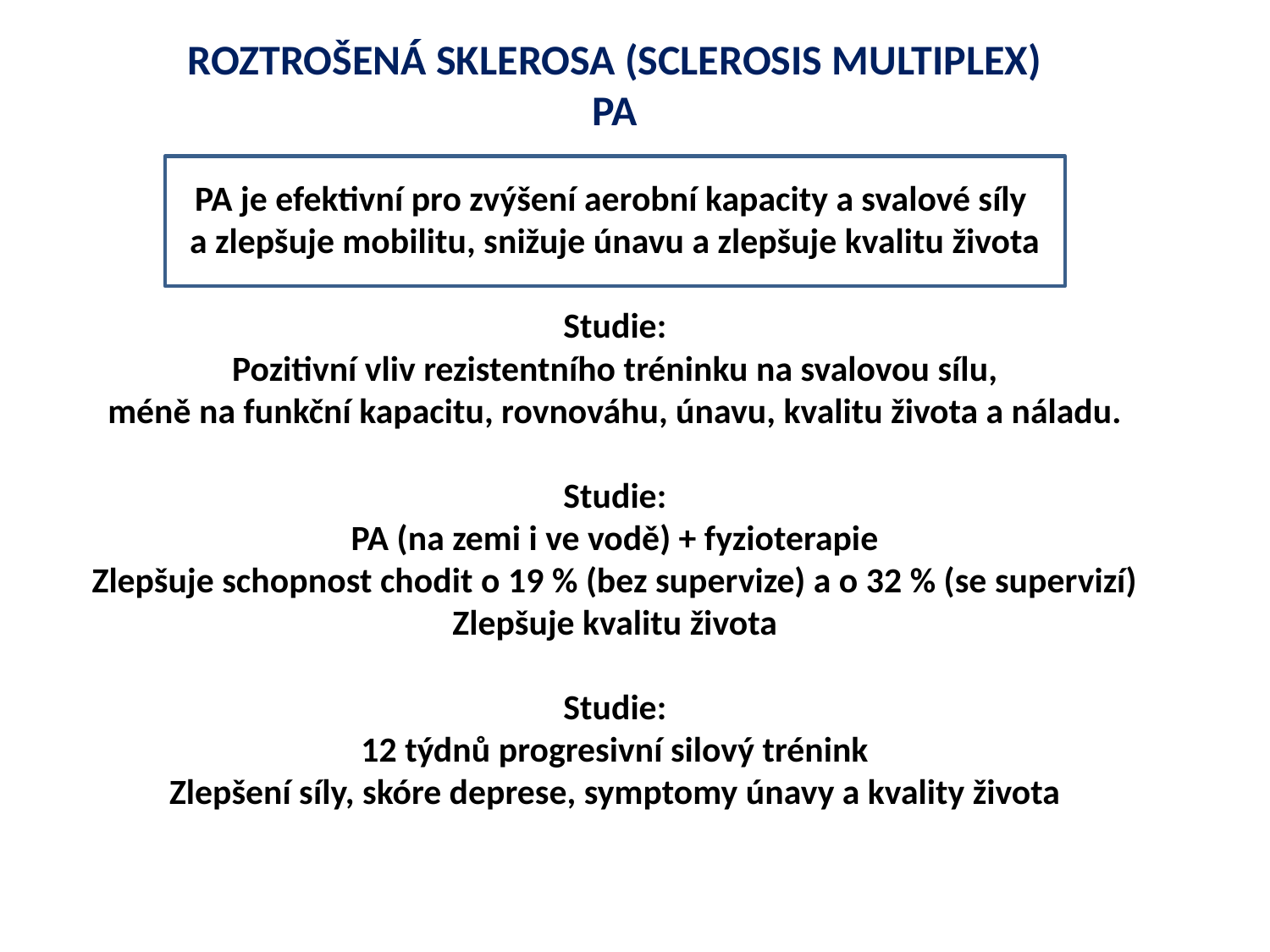

ROZTROŠENÁ SKLEROSA (SCLEROSIS MULTIPLEX)
PA

PA je efektivní pro zvýšení aerobní kapacity a svalové síly
a zlepšuje mobilitu, snižuje únavu a zlepšuje kvalitu života

Studie:
Pozitivní vliv rezistentního tréninku na svalovou sílu,
méně na funkční kapacitu, rovnováhu, únavu, kvalitu života a náladu.

Studie:
PA (na zemi i ve vodě) + fyzioterapie
Zlepšuje schopnost chodit o 19 % (bez supervize) a o 32 % (se supervizí)
Zlepšuje kvalitu života

Studie:
12 týdnů progresivní silový trénink
Zlepšení síly, skóre deprese, symptomy únavy a kvality života